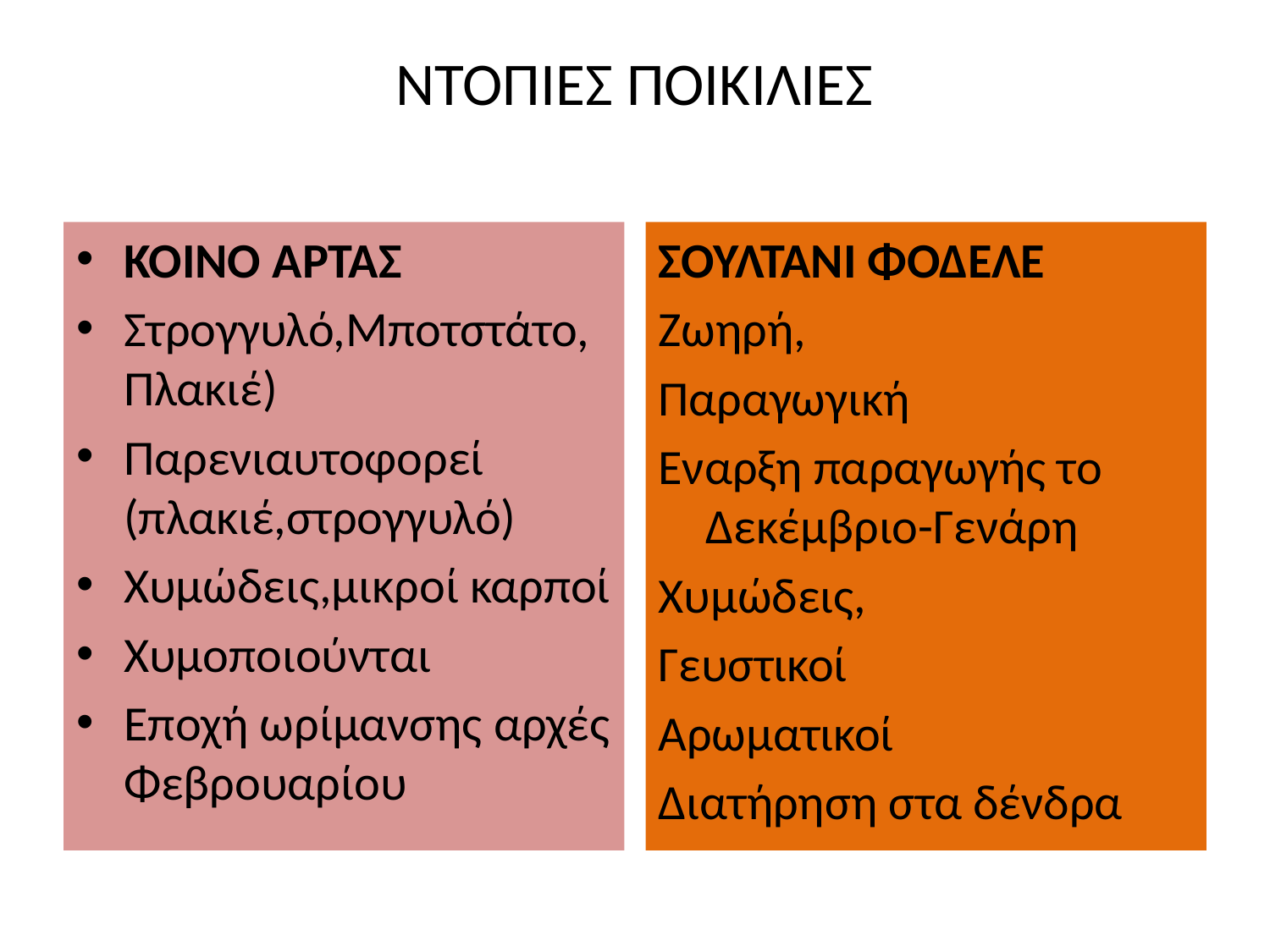

# ΝΤΟΠΙΕΣ ΠΟΙΚΙΛΙΕΣ
ΚΟΙΝΟ ΑΡΤΑΣ
Στρογγυλό,Μποτστάτο,Πλακιέ)
Παρενιαυτοφορεί (πλακιέ,στρογγυλό)
Χυμώδεις,μικροί καρποί
Χυμοποιούνται
Εποχή ωρίμανσης αρχές Φεβρουαρίου
ΣΟΥΛΤΑΝΙ ΦΟΔΕΛΕ
Ζωηρή,
Παραγωγική
Εναρξη παραγωγής το Δεκέμβριο-Γενάρη
Χυμώδεις,
Γευστικοί
Αρωματικοί
Διατήρηση στα δένδρα